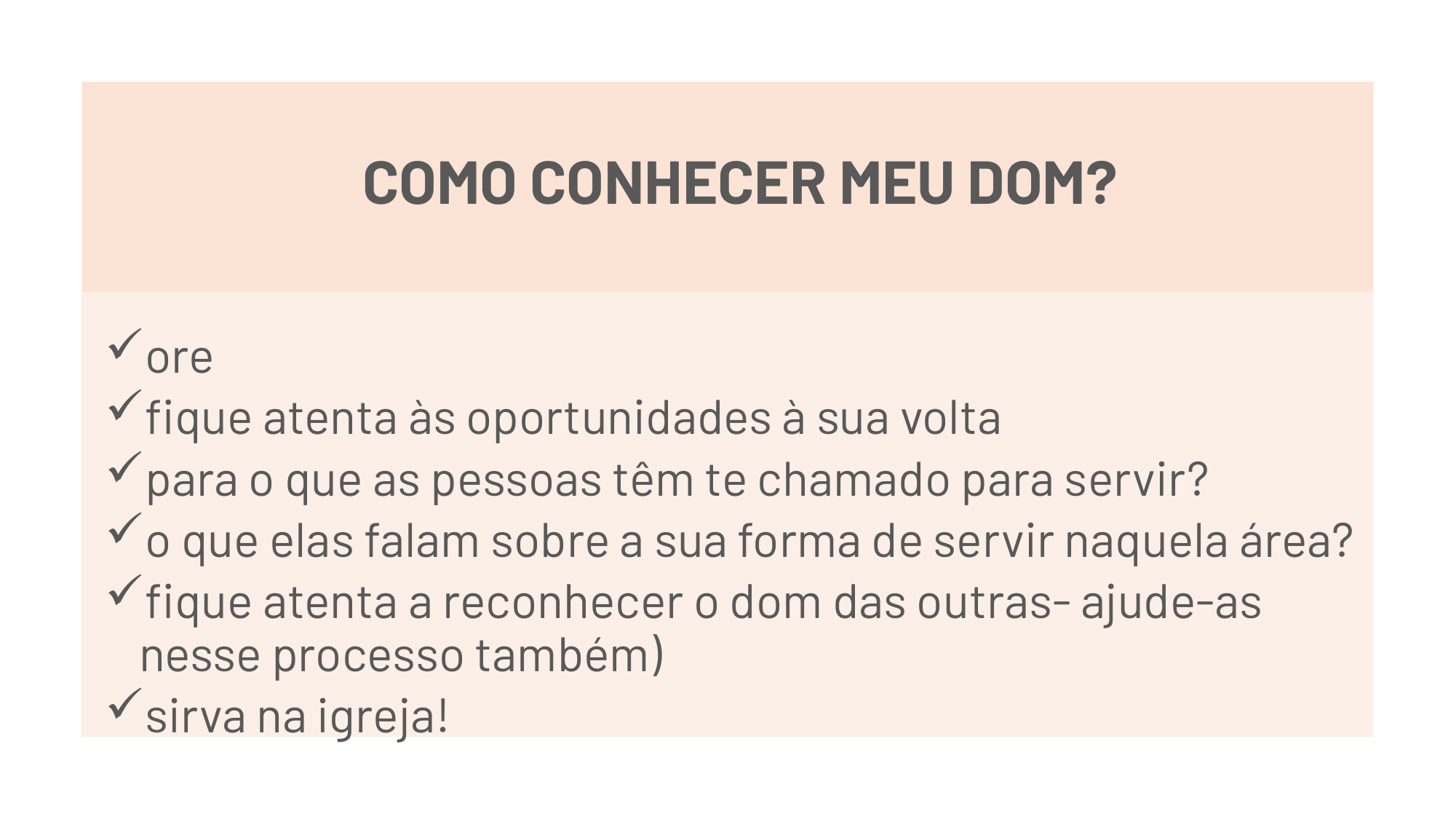

COMO CONHECER MEU DOM?

ore
fique atenta às oportunidades à sua volta
para o que as pessoas têm te chamado para servir?
o que elas falam sobre a sua forma de servir naquela área?
fique atenta a reconhecer o dom das outras- ajude-as nesse processo também)
sirva na igreja!